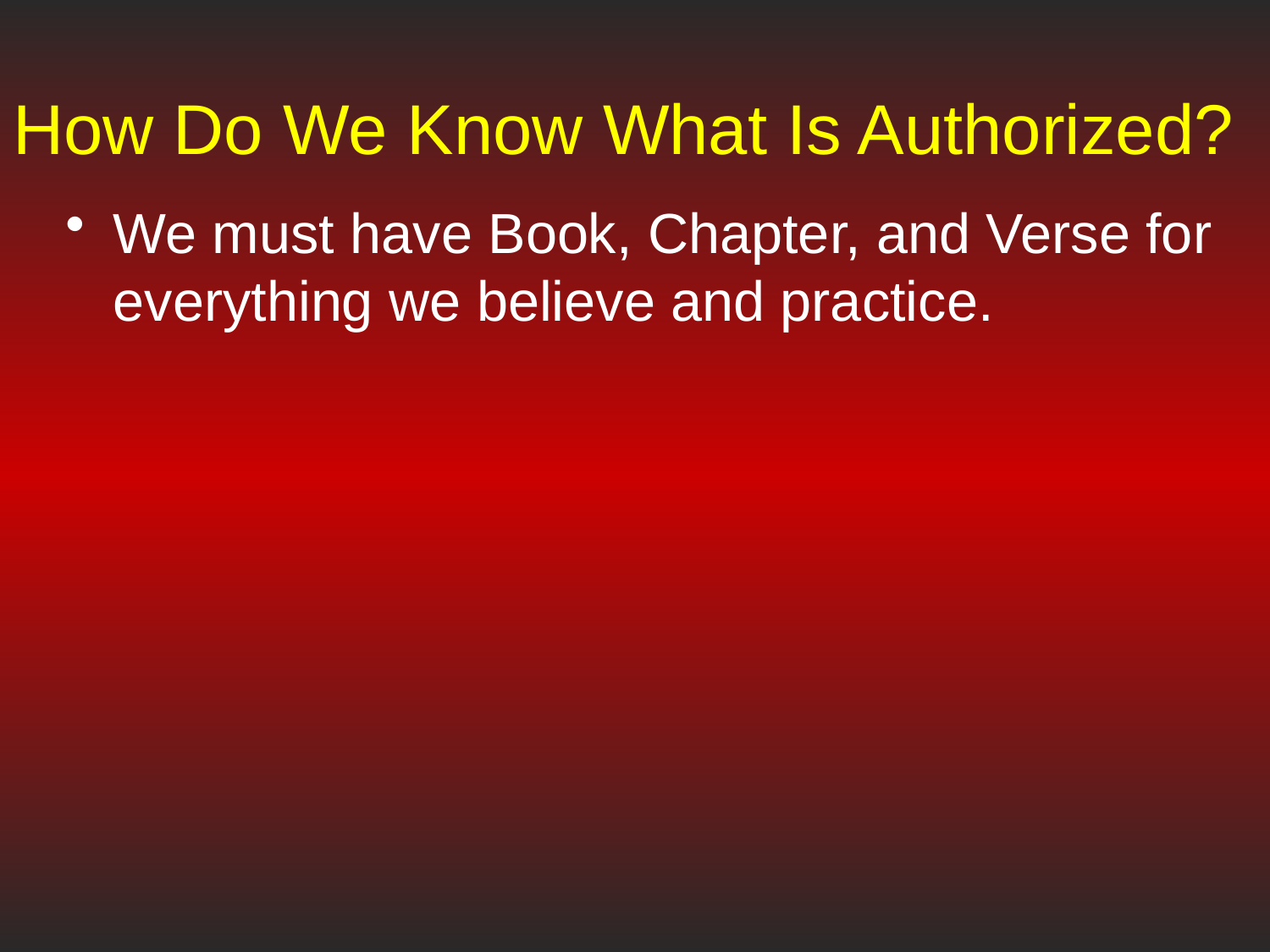

# How Do We Know What Is Authorized?
We must have Book, Chapter, and Verse for everything we believe and practice.